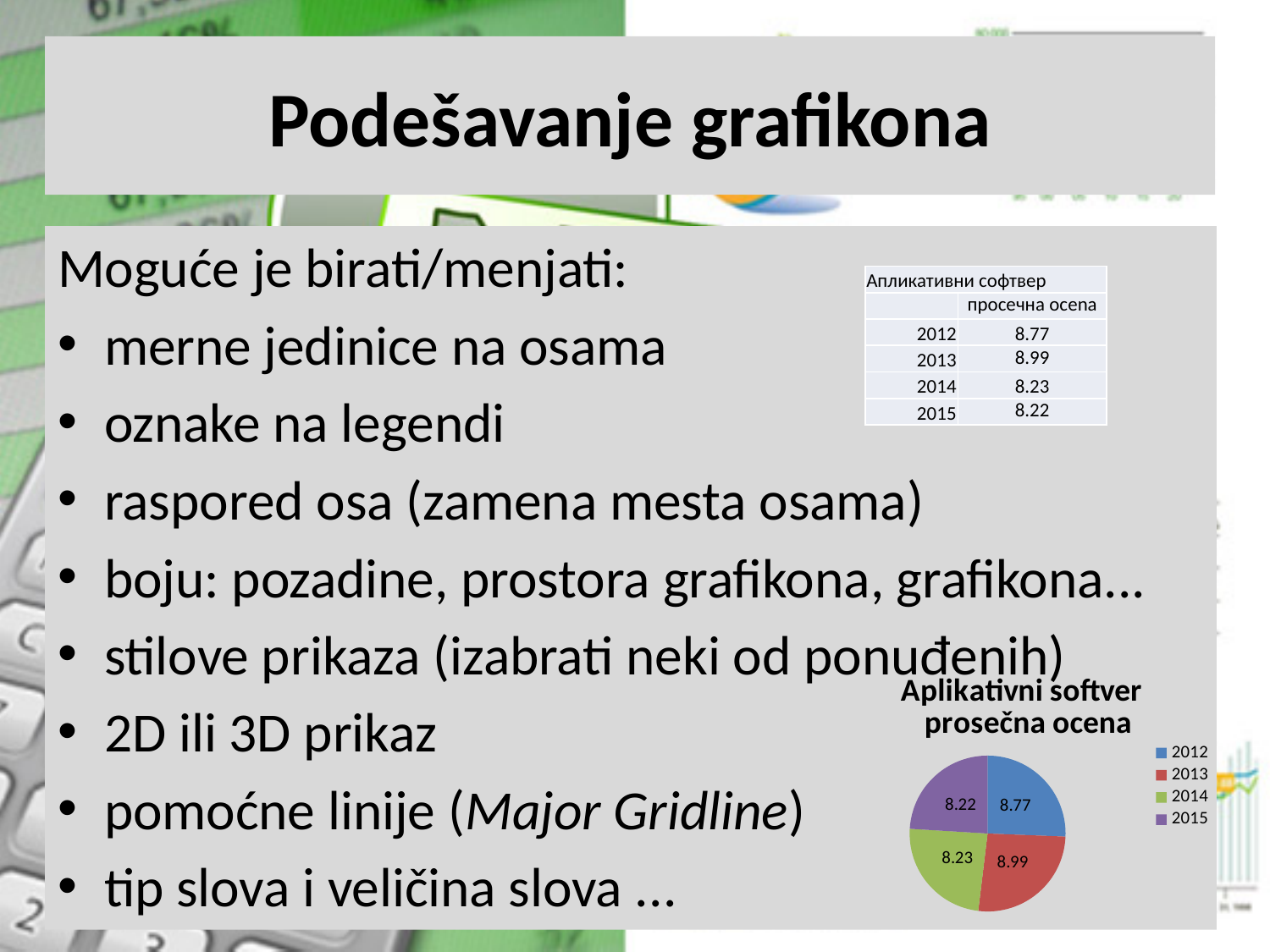

# Podešavanje grafikona
Moguće je birati/menjati:
merne jedinice na osama
oznake na legendi
raspored osa (zamena mesta osama)
boju: pozadine, prostora grafikona, grafikona...
stilove prikaza (izabrati neki od ponuđenih)
2D ili 3D prikaz
pomoćne linije (Major Gridline)
tip slova i veličina slova ...

| Апликативни софтвер |  |
| --- | --- |
|  | просечна ocena |
| 2012 | 8.77 |
| 2013 | 8.99 |
| 2014 | 8.23 |
| 2015 | 8.22 |

### Chart: Aplikativni softver
 prosečna ocena

| Category | оцена просечна |
|---|---|
| 2012 | 8.77 |
| 2013 | 8.99 |
| 2014 | 8.23 |
| 2015 | 8.220000000000002 |